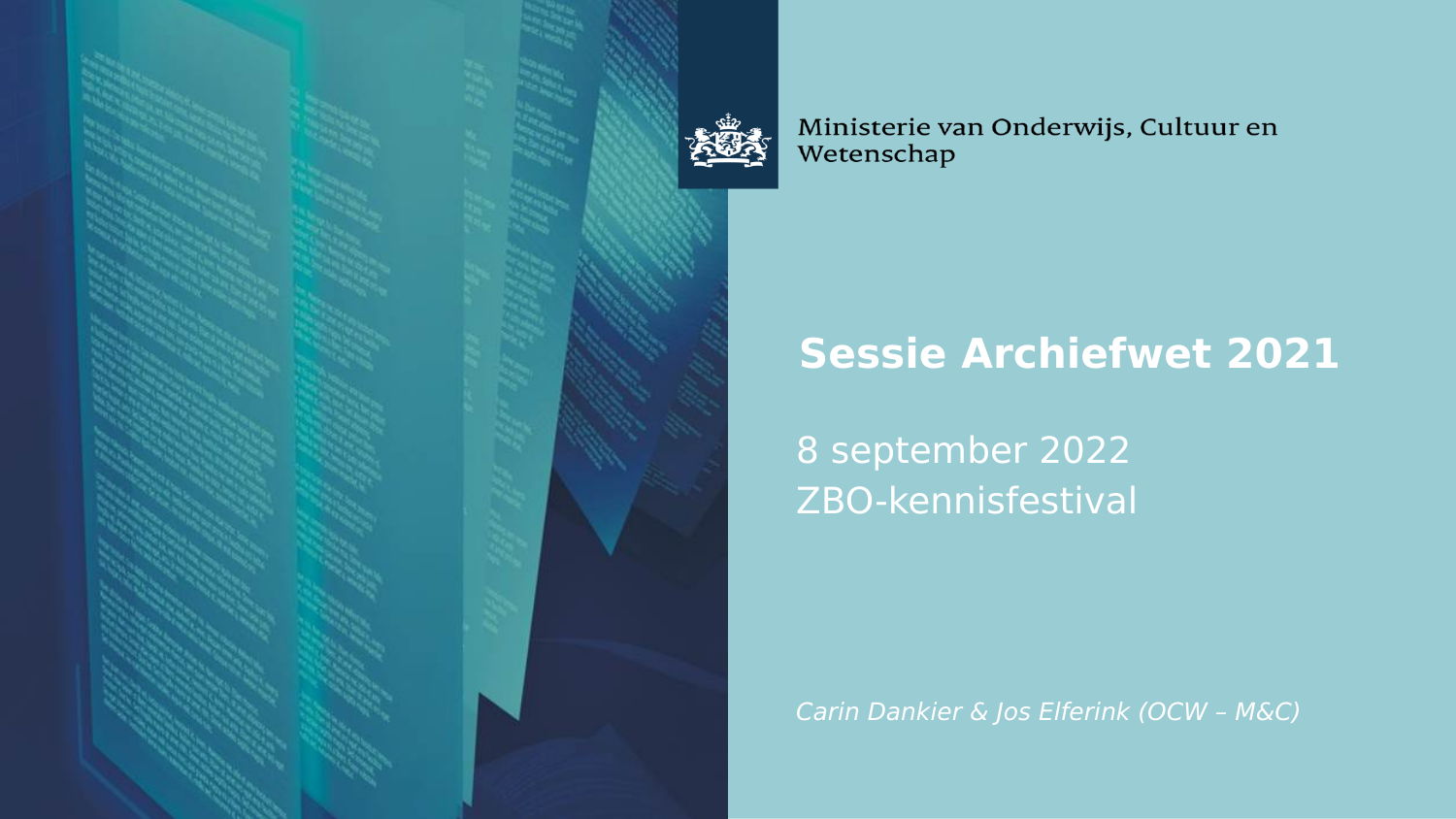

# Sessie Archiefwet 2021
8 september 2022
ZBO-kennisfestival

Carin Dankier & Jos Elferink (OCW – M&C)